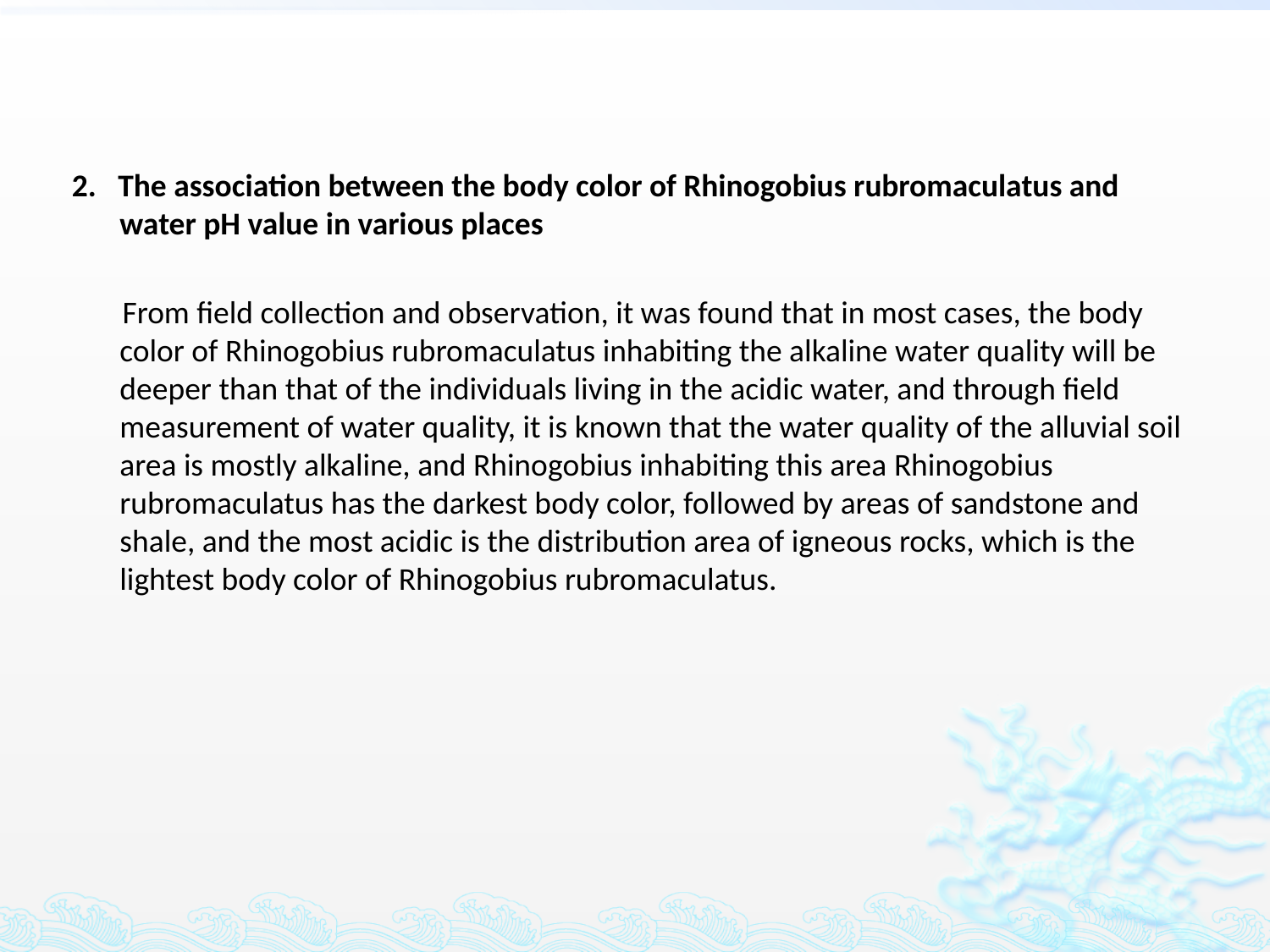

2.   The association between the body color of Rhinogobius rubromaculatus and  water pH value in various places

       From field collection and observation, it was found that in most cases, the body color of Rhinogobius rubromaculatus inhabiting the alkaline water quality will be deeper than that of the individuals living in the acidic water, and through field measurement of water quality, it is known that the water quality of the alluvial soil area is mostly alkaline, and Rhinogobius inhabiting this area Rhinogobius rubromaculatus has the darkest body color, followed by areas of sandstone and shale, and the most acidic is the distribution area of igneous rocks, which is the lightest body color of Rhinogobius rubromaculatus.